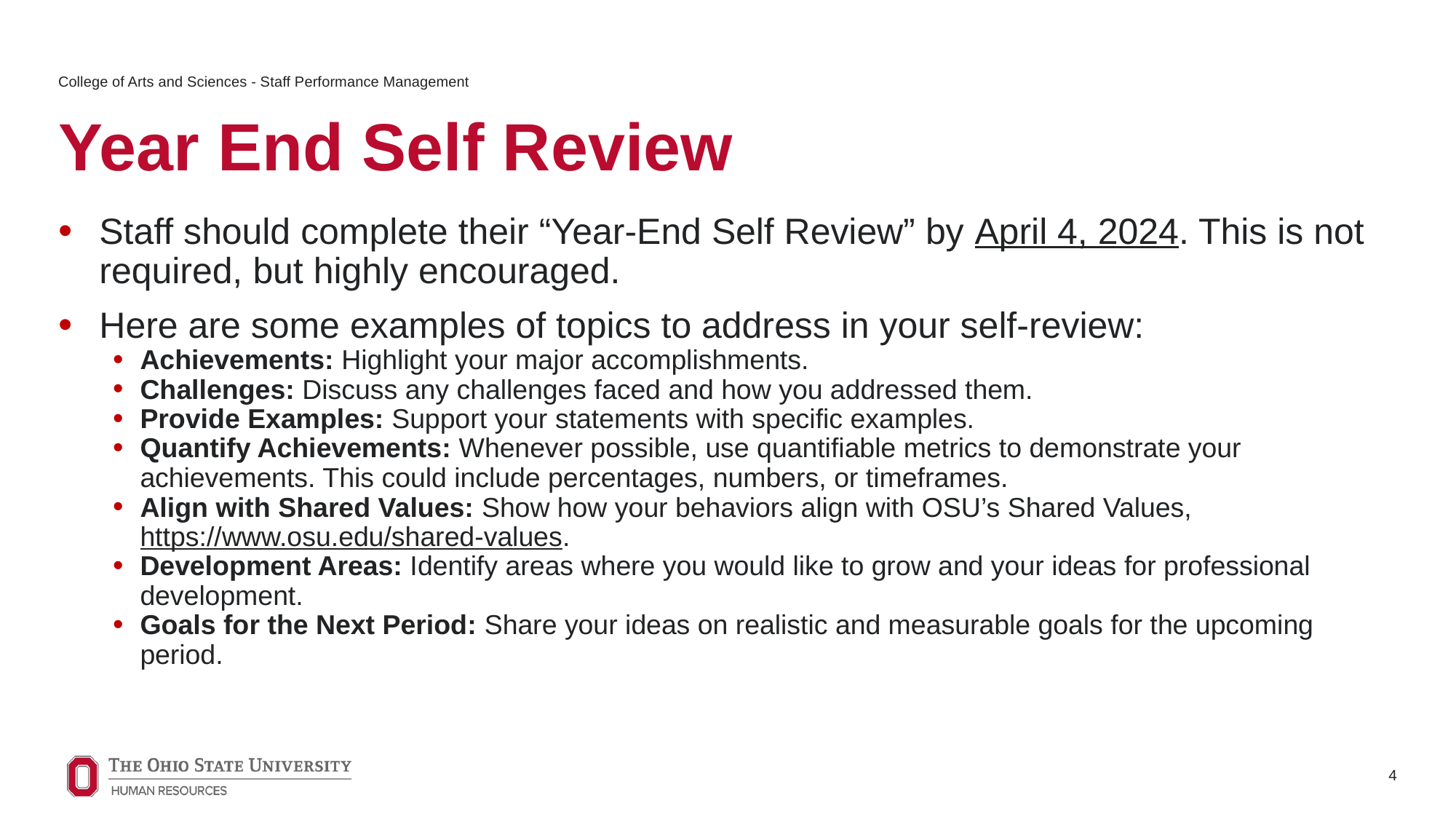

College of Arts and Sciences - Staff Performance Management
# Year End Self Review
Staff should complete their “Year-End Self Review” by April 4, 2024. This is not required, but highly encouraged.
Here are some examples of topics to address in your self-review:
Achievements: Highlight your major accomplishments.
Challenges: Discuss any challenges faced and how you addressed them.
Provide Examples: Support your statements with specific examples.
Quantify Achievements: Whenever possible, use quantifiable metrics to demonstrate your achievements. This could include percentages, numbers, or timeframes.
Align with Shared Values: Show how your behaviors align with OSU’s Shared Values,
https://www.osu.edu/shared-values.
Development Areas: Identify areas where you would like to grow and your ideas for professional development.
Goals for the Next Period: Share your ideas on realistic and measurable goals for the upcoming period.

4